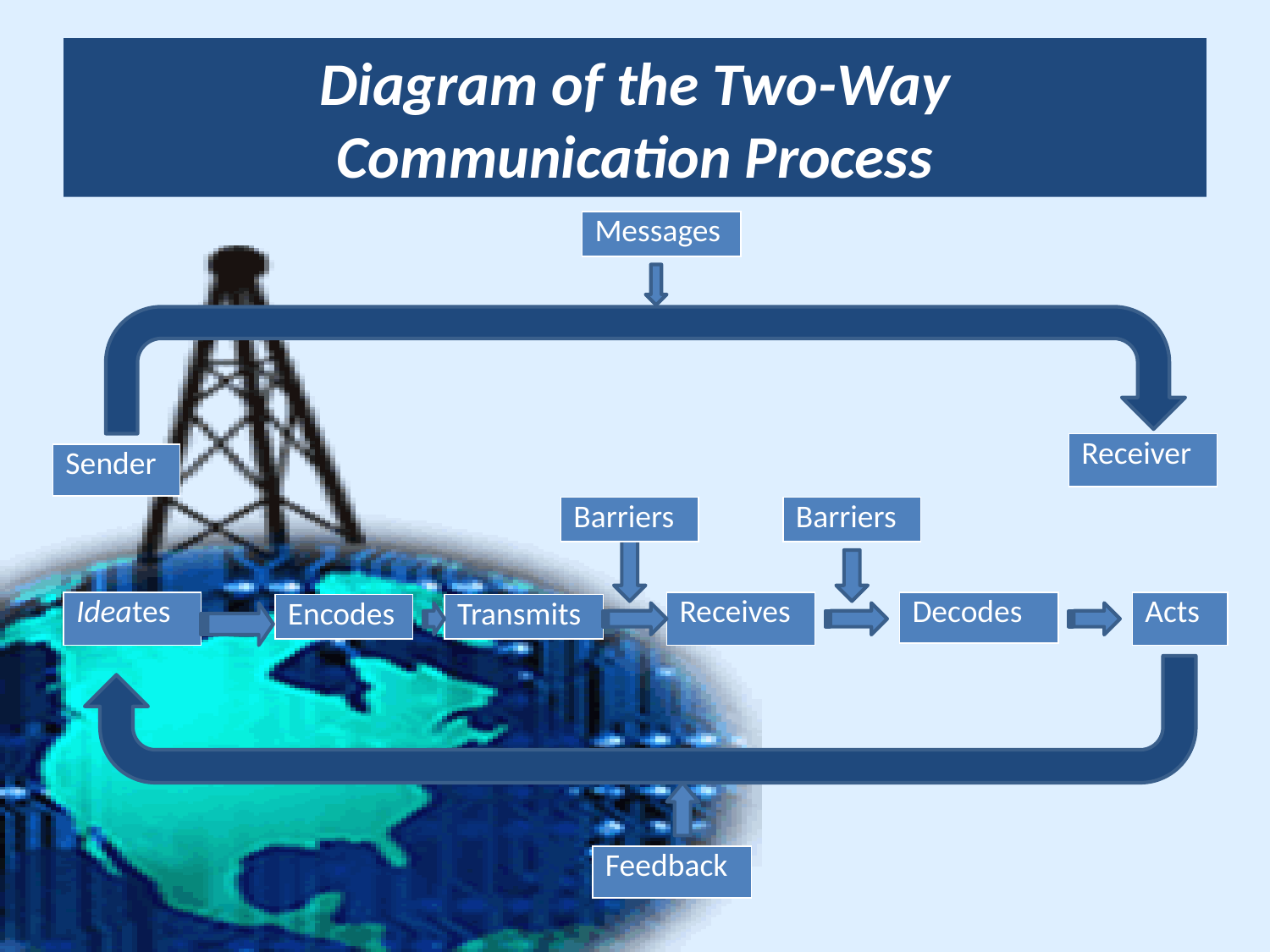

# Diagram of the Two-Way Communication Process
| Messages |
| --- |

| Receiver |
| --- |
| Sender |
| --- |
| Barriers |
| --- |
| Barriers |
| --- |

| Ideates |
| --- |
| Receives |
| --- |
| Decodes |
| --- |
| Acts |
| --- |
| Encodes |
| --- |
| Transmits |
| --- |

| Feedback |
| --- |